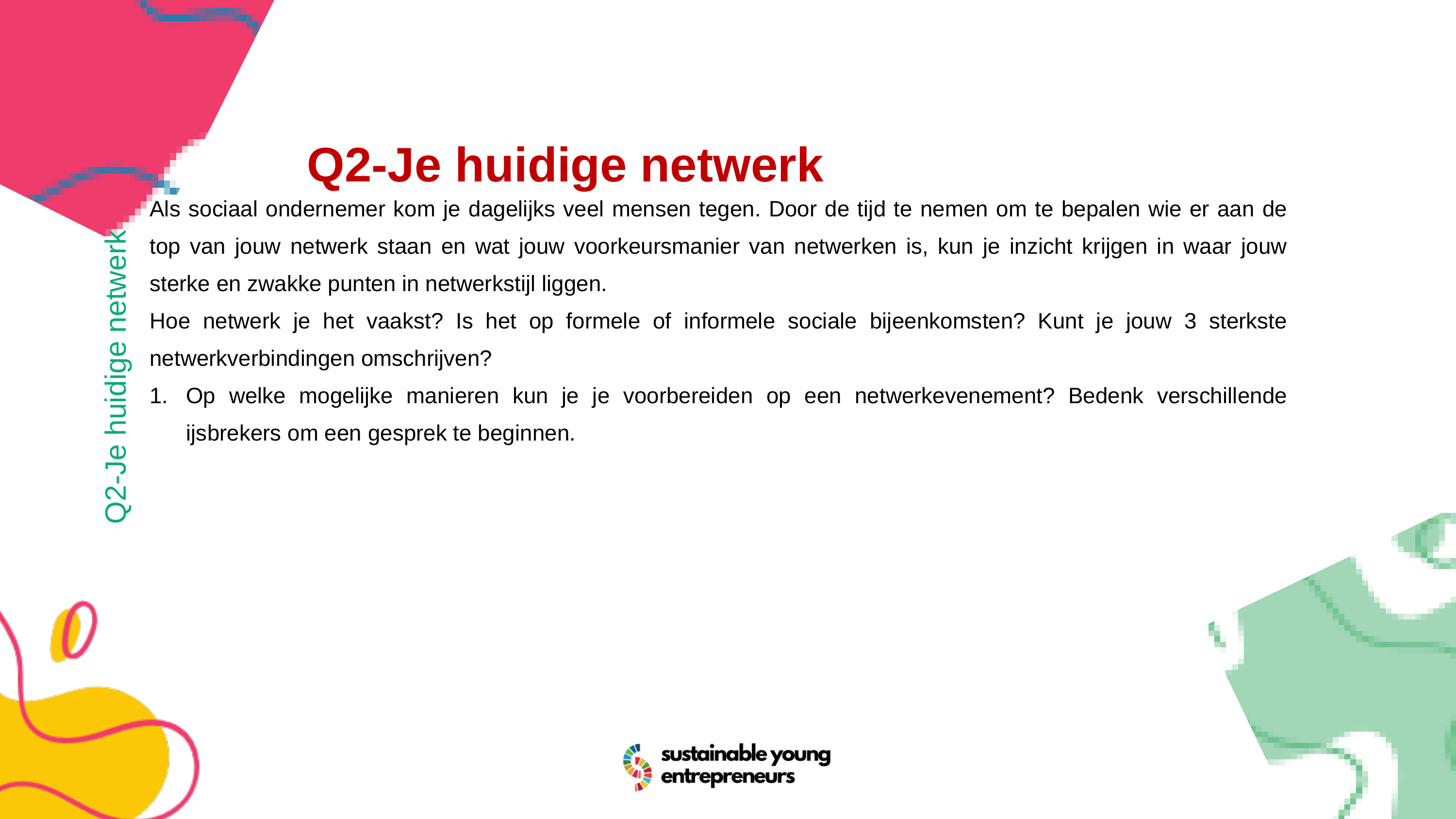

Q2-Je huidige netwerk
Als sociaal ondernemer kom je dagelijks veel mensen tegen. Door de tijd te nemen om te bepalen wie er aan de top van jouw netwerk staan en wat jouw voorkeursmanier van netwerken is, kun je inzicht krijgen in waar jouw sterke en zwakke punten in netwerkstijl liggen.
Hoe netwerk je het vaakst? Is het op formele of informele sociale bijeenkomsten? Kunt je jouw 3 sterkste netwerkverbindingen omschrijven?
Op welke mogelijke manieren kun je je voorbereiden op een netwerkevenement? Bedenk verschillende ijsbrekers om een gesprek te beginnen.
Q2-Je huidige netwerk